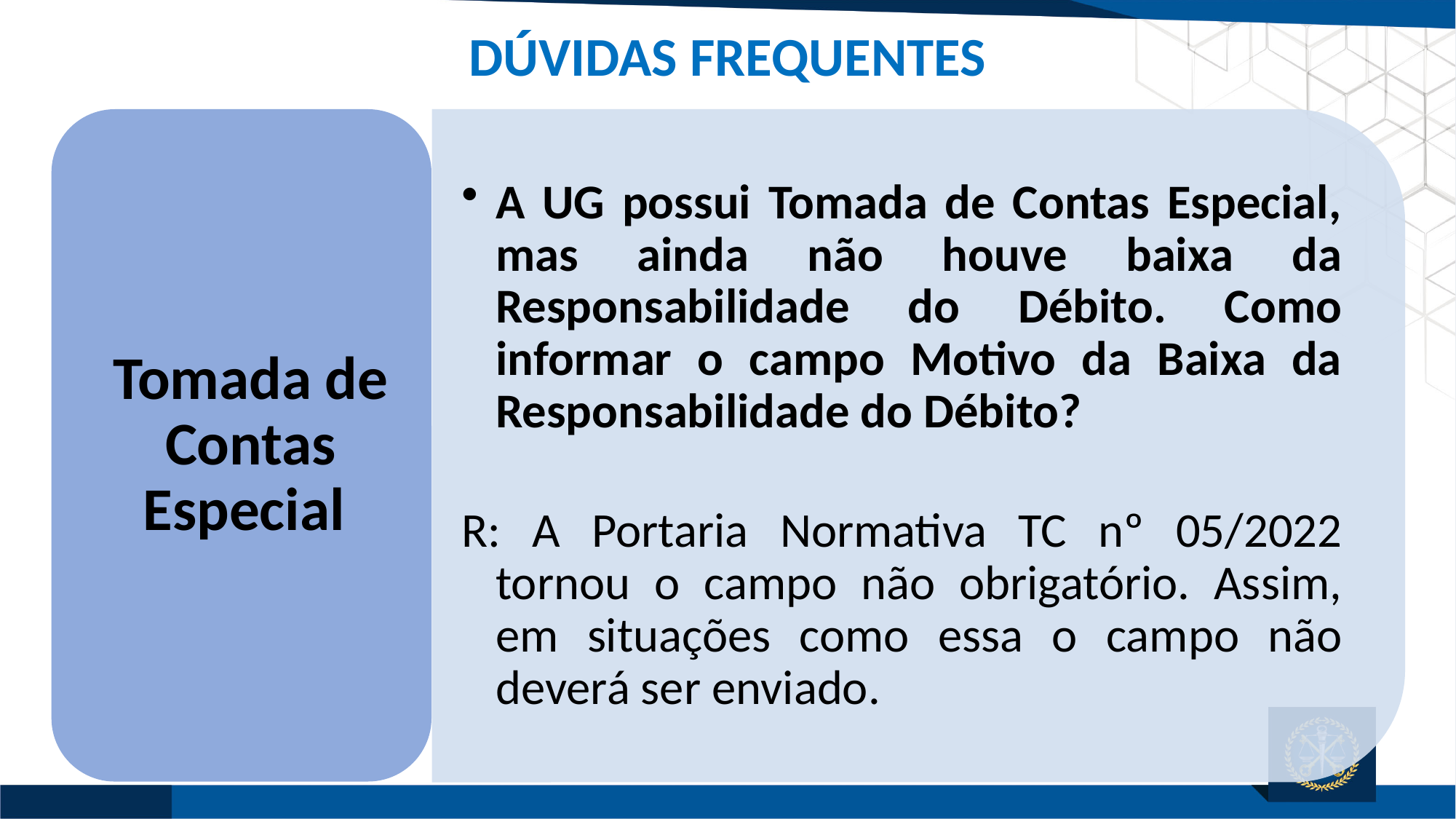

DÚVIDAS FREQUENTES
A UG possui Tomada de Contas Especial, mas ainda não houve baixa da Responsabilidade do Débito. Como informar o campo Motivo da Baixa da Responsabilidade do Débito?

R: A Portaria Normativa TC nº 05/2022 tornou o campo não obrigatório. Assim, em situações como essa o campo não deverá ser enviado.
Tomada de Contas Especial